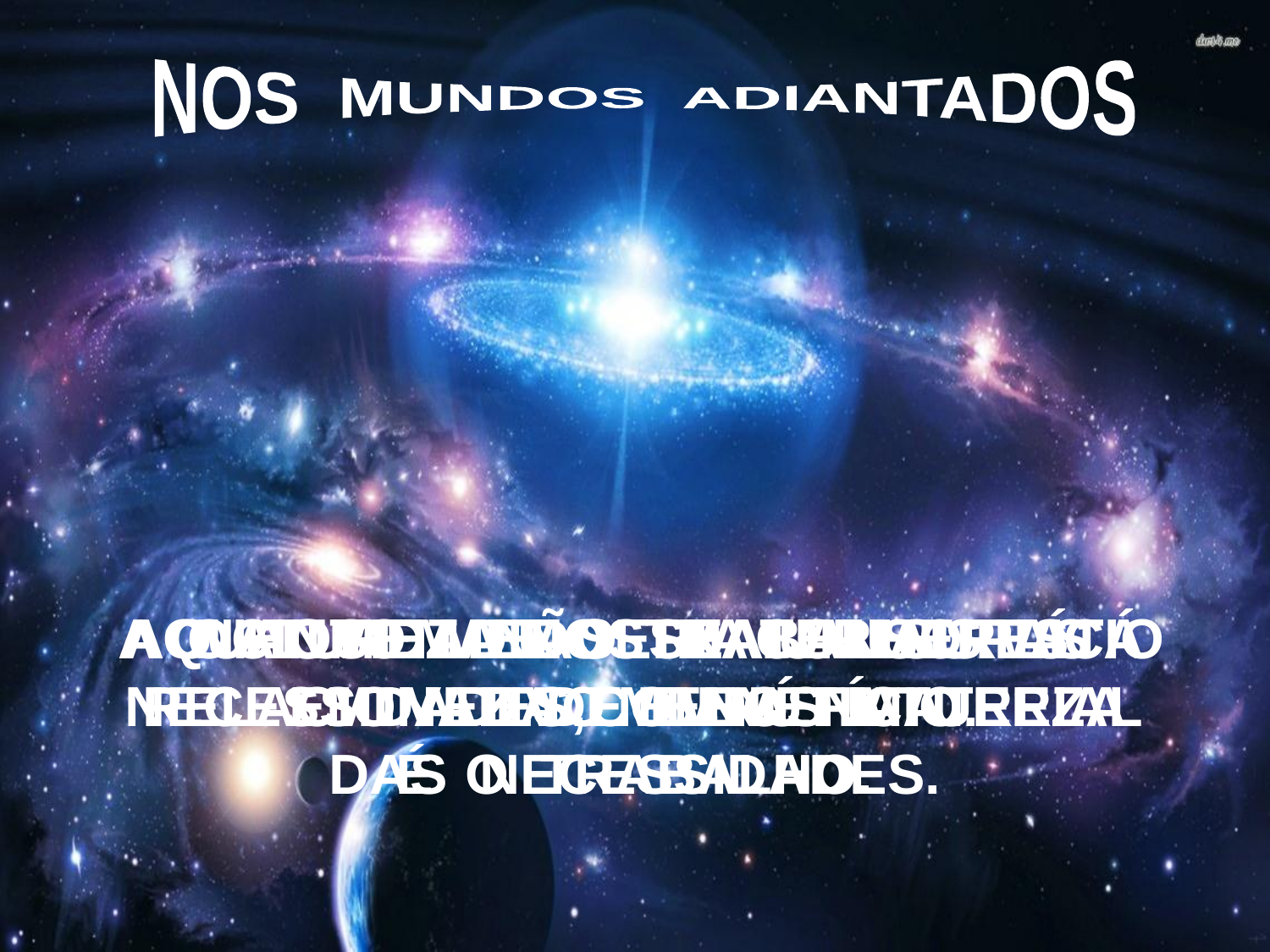

NOS  MUNDOS  ADIANTADOS
QUANTO  MENOS  MATERIAIS  AS  NECESSIDADES,  MENOS  MATERIAL
É  O  TRABALHO.
 A  NATUREZA  DO  TRABALHO  ESTÁ  RELACIONADA  COM  A  NATUREZA
DAS  NECESSIDADES.
 A  OCIOSIDADE  SERIA  UM  SUPLÍCIO
EM  VEZ  DE  BENEFÍCIO.
O  HOMEM  NÃO  SE  CONSERVA
INATIVO  E  INÚTIL